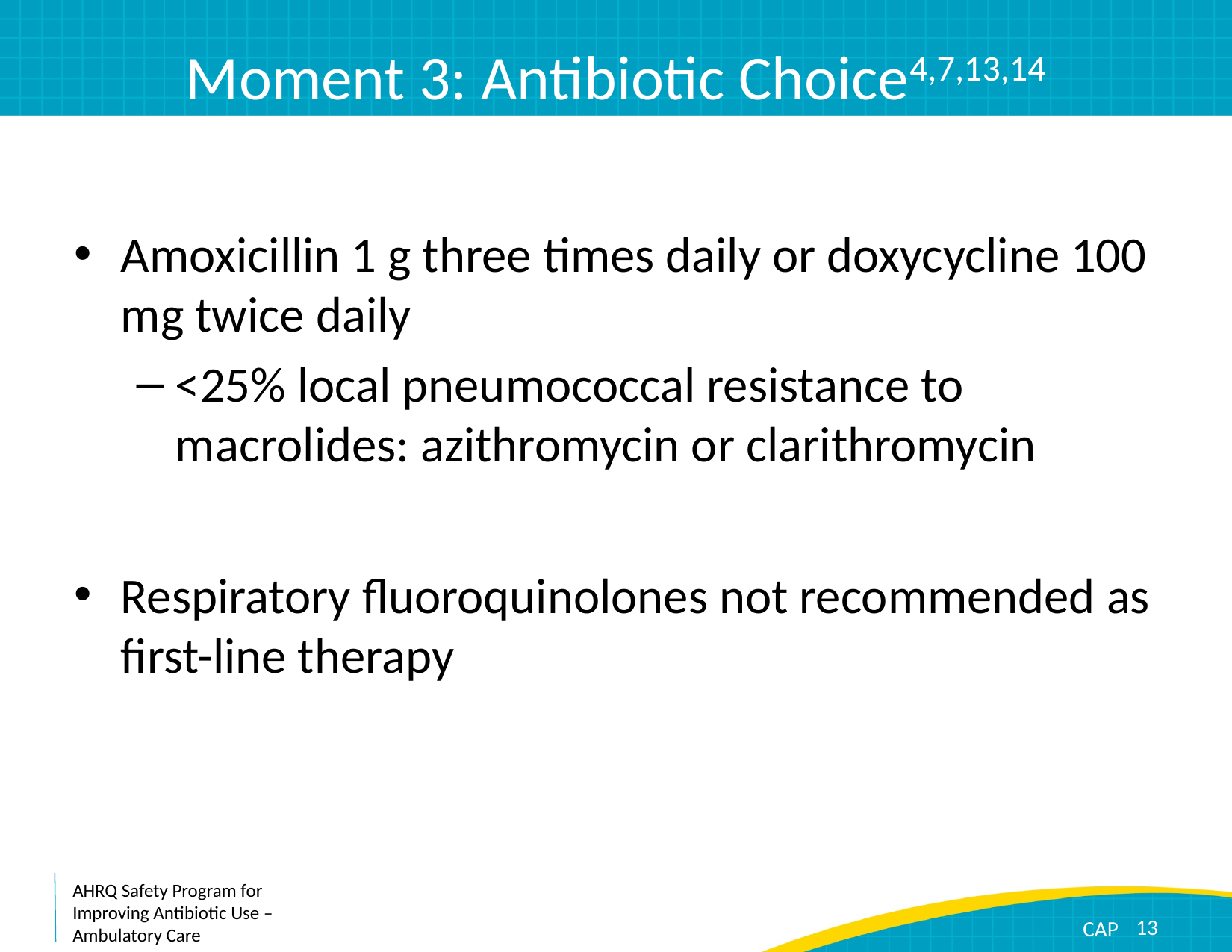

# Moment 3: Antibiotic Choice4,7,13,14
Amoxicillin 1 g three times daily or doxycycline 100 mg twice daily
<25% local pneumococcal resistance to macrolides: azithromycin or clarithromycin

Respiratory fluoroquinolones not recommended as first-line therapy

13